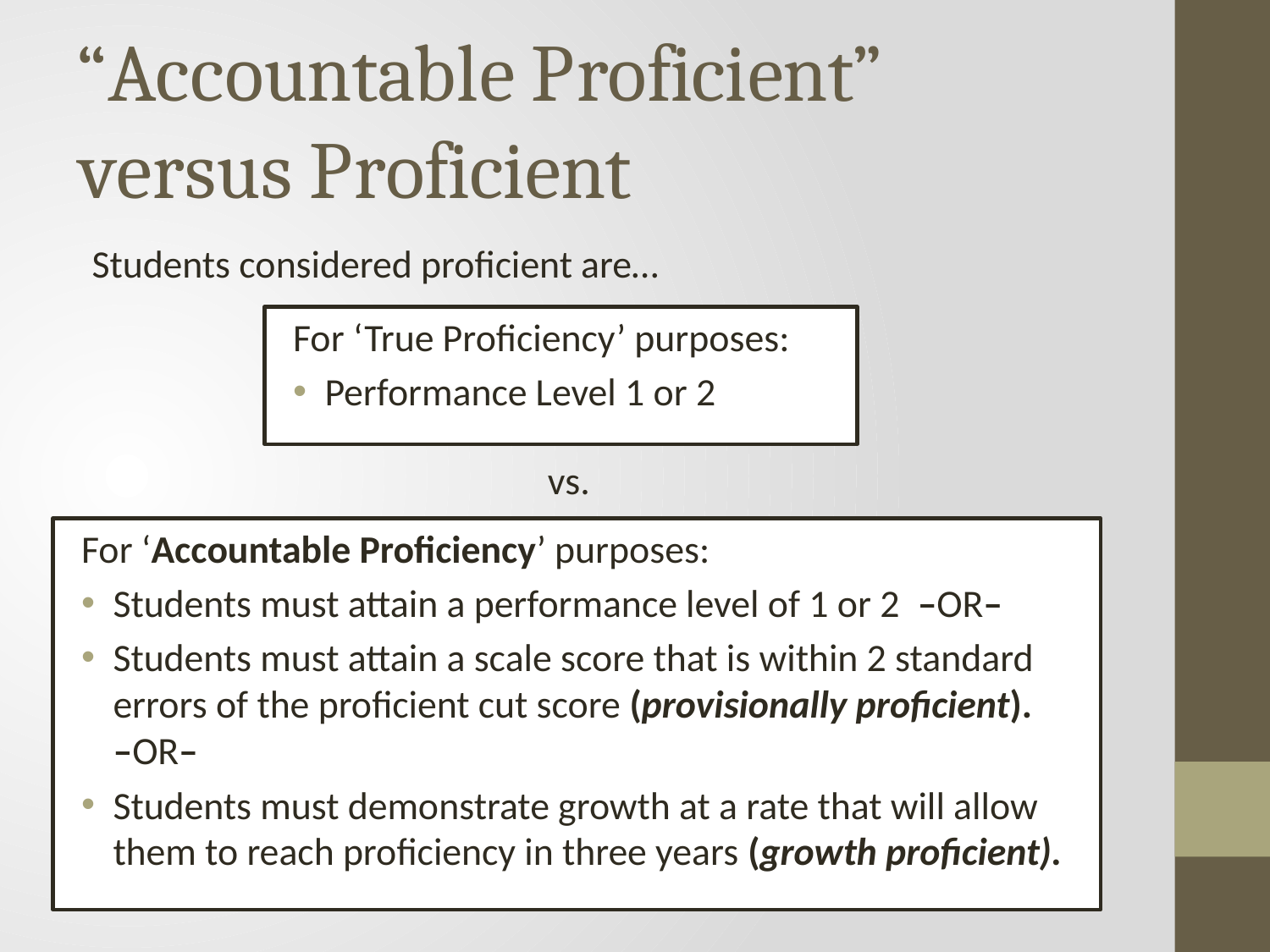

# “Accountable Proficient” versus Proficient
Students considered proficient are…

vs.
For ‘True Proficiency’ purposes:
Performance Level 1 or 2

For ‘Accountable Proficiency’ purposes:
Students must attain a performance level of 1 or 2  –OR–
Students must attain a scale score that is within 2 standard errors of the proficient cut score (provisionally proficient).
–OR–
Students must demonstrate growth at a rate that will allow them to reach proficiency in three years (growth proficient).